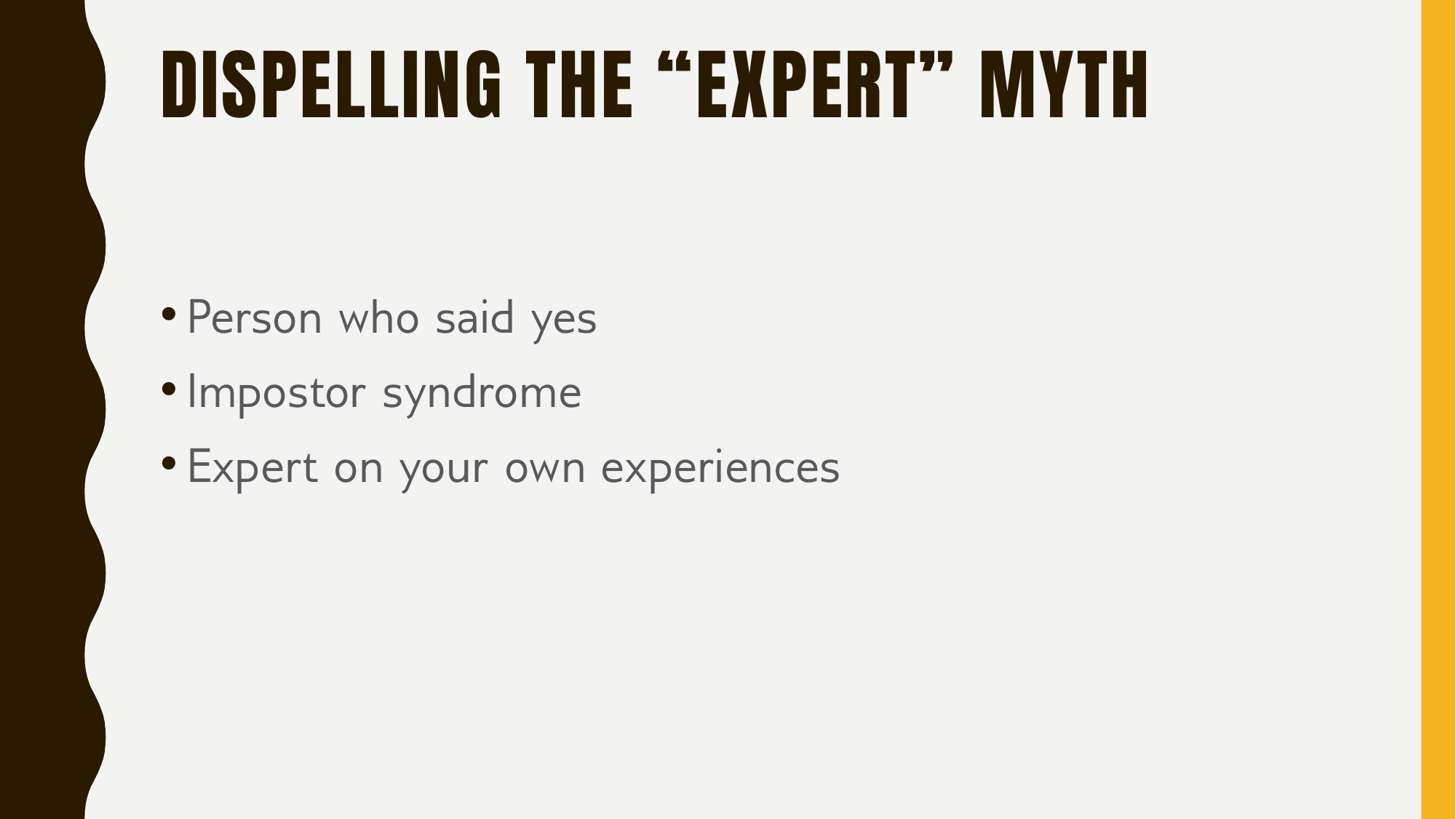

# Dispelling the “expert” myth
Person who said yes
Impostor syndrome
Expert on your own experiences